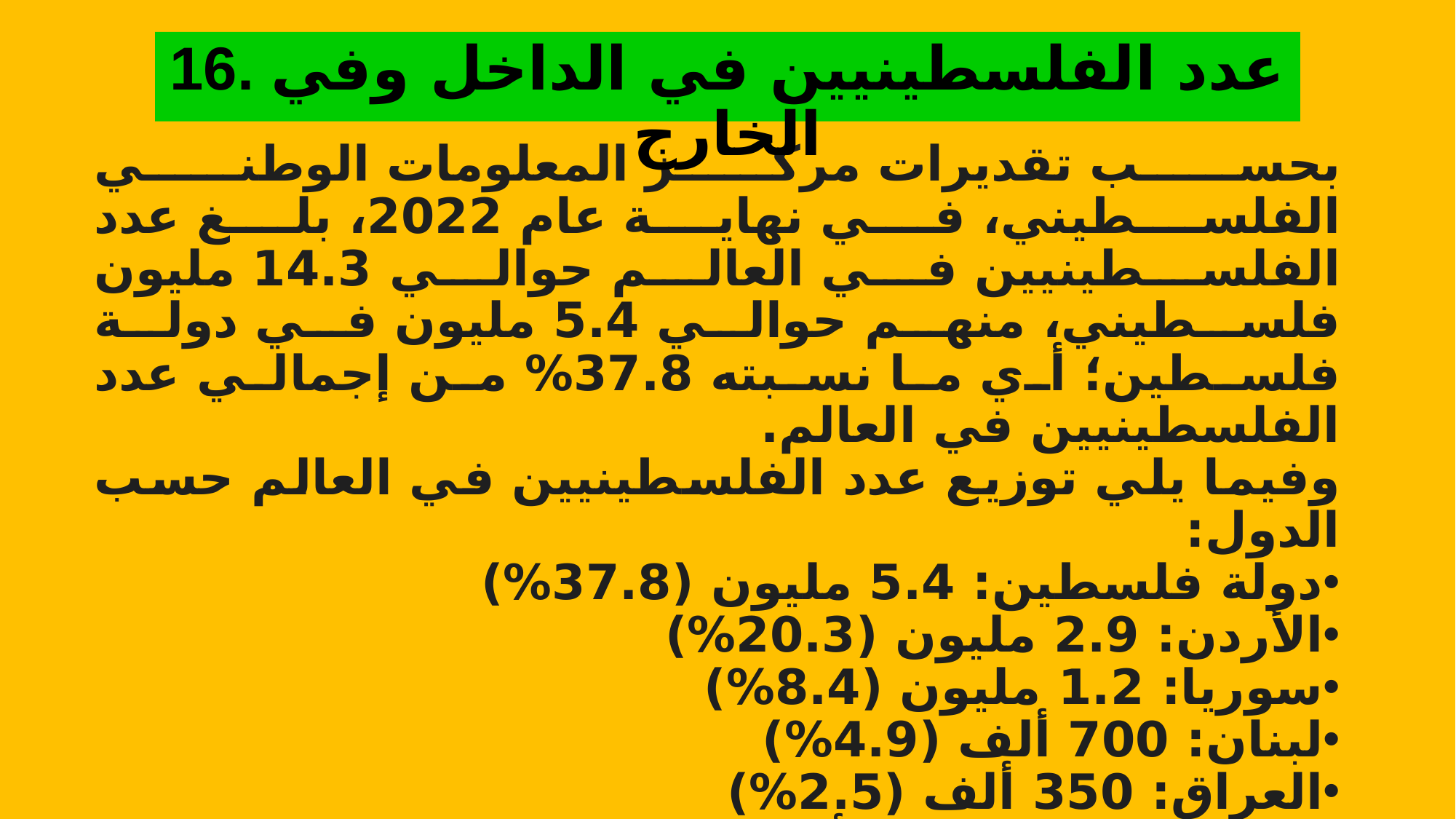

16. عدد الفلسطينيين في الداخل وفي الخارج
بحسب تقديرات مركز المعلومات الوطني الفلسطيني، في نهاية عام 2022، بلغ عدد الفلسطينيين في العالم حوالي 14.3 مليون فلسطيني، منهم حوالي 5.4 مليون في دولة فلسطين؛ أي ما نسبته 37.8% من إجمالي عدد الفلسطينيين في العالم.
وفيما يلي توزيع عدد الفلسطينيين في العالم حسب الدول:
دولة فلسطين: 5.4 مليون (37.8%)
الأردن: 2.9 مليون (20.3%)
سوريا: 1.2 مليون (8.4%)
لبنان: 700 ألف (4.9%)
العراق: 350 ألف (2.5%)
الخليج العربي: 300 ألف (2.1%)
بقية دول العالم: 2.6 مليون (18.1%)
وبذلك، فإن عدد الفلسطينيين في الداخل الفلسطيني (الضفة الغربية وقطاع غزة) يبلغ حوالي 5.4 مليون، بينما يبلغ عدد الفلسطينيين في الخارج حوالي 8.9 مليون.